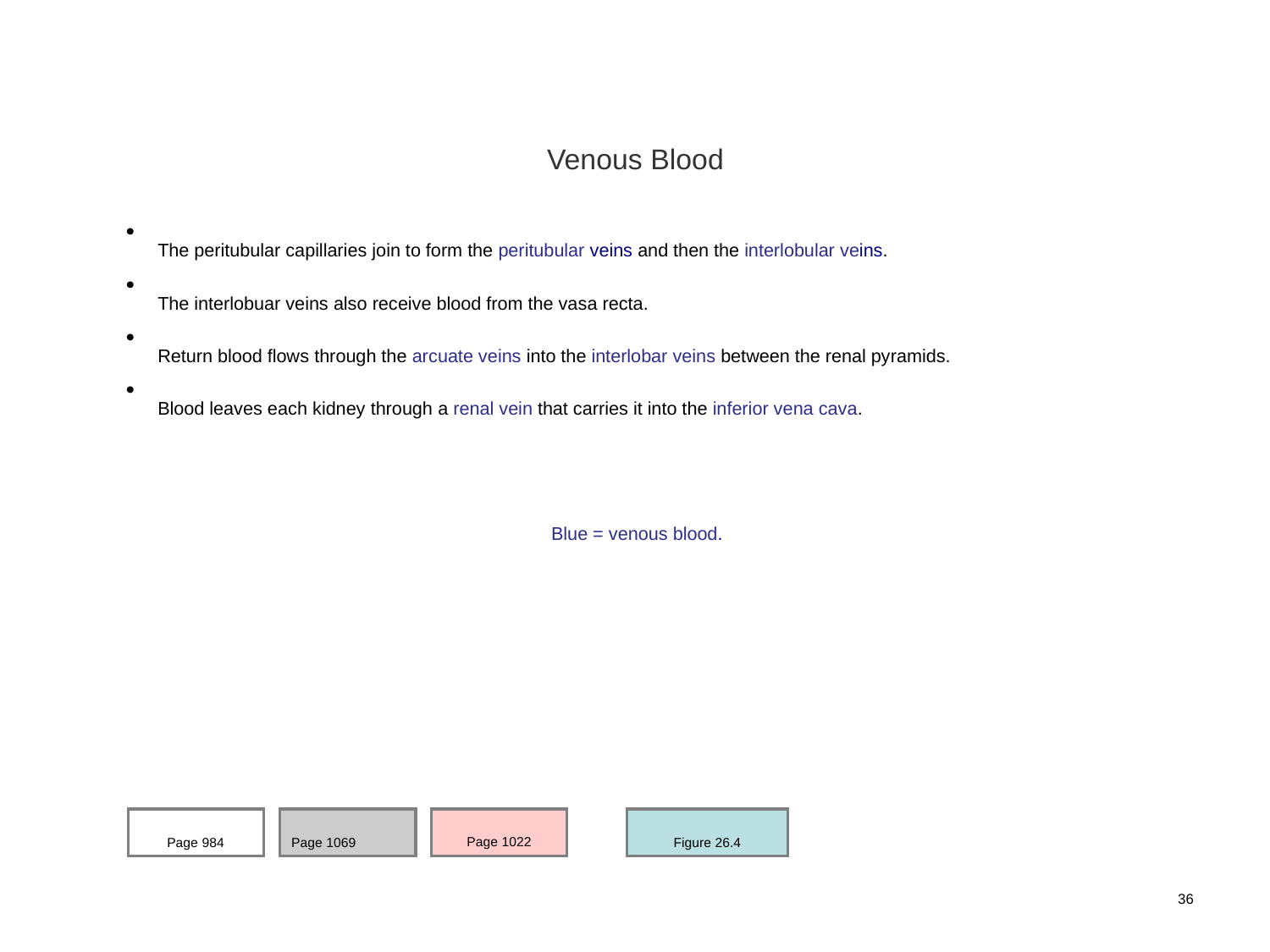

Venous Blood
The peritubular capillaries join to form the peritubular veins and then the interlobular veins.
The interlobuar veins also receive blood from the vasa recta.
Return blood flows through the arcuate veins into the interlobar veins between the renal pyramids.
Blood leaves each kidney through a renal vein that carries it into the inferior vena cava.
Blue = venous blood.

Page 984

Page 1069

Page 1022

Figure 26.4
36